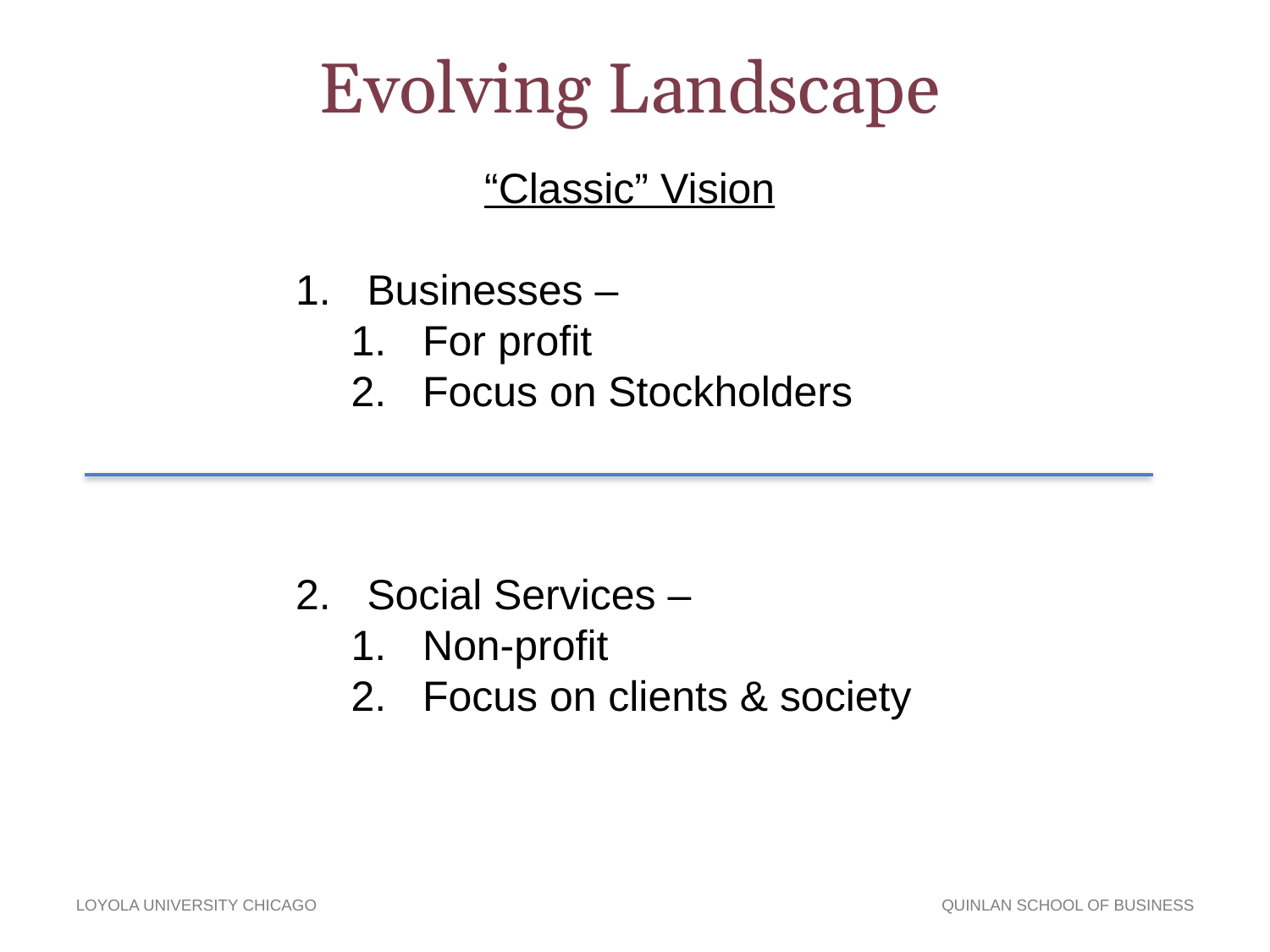

Evolving Landscape
“Classic” Vision
Businesses –
For profit
Focus on Stockholders

Social Services –
Non-profit
Focus on clients & society
LOYOLA UNIVERSITY CHICAGO
QUINLAN SCHOOL OF BUSINESS